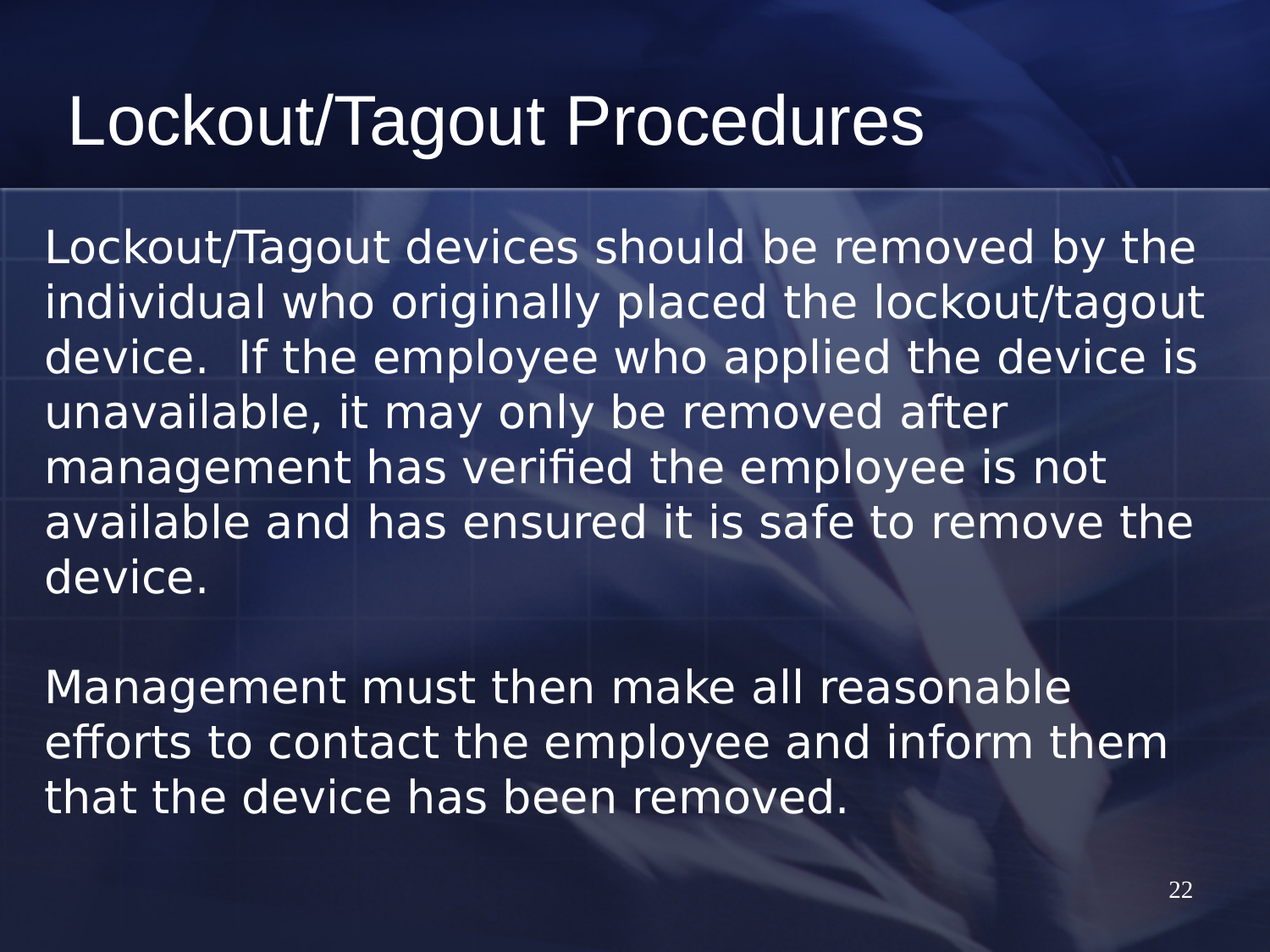

# Lockout/Tagout Procedures
Lockout/Tagout devices should be removed by the individual who originally placed the lockout/tagout device.  If the employee who applied the device is unavailable, it may only be removed after management has verified the employee is not available and has ensured it is safe to remove the device.

Management must then make all reasonable efforts to contact the employee and inform them that the device has been removed.
22